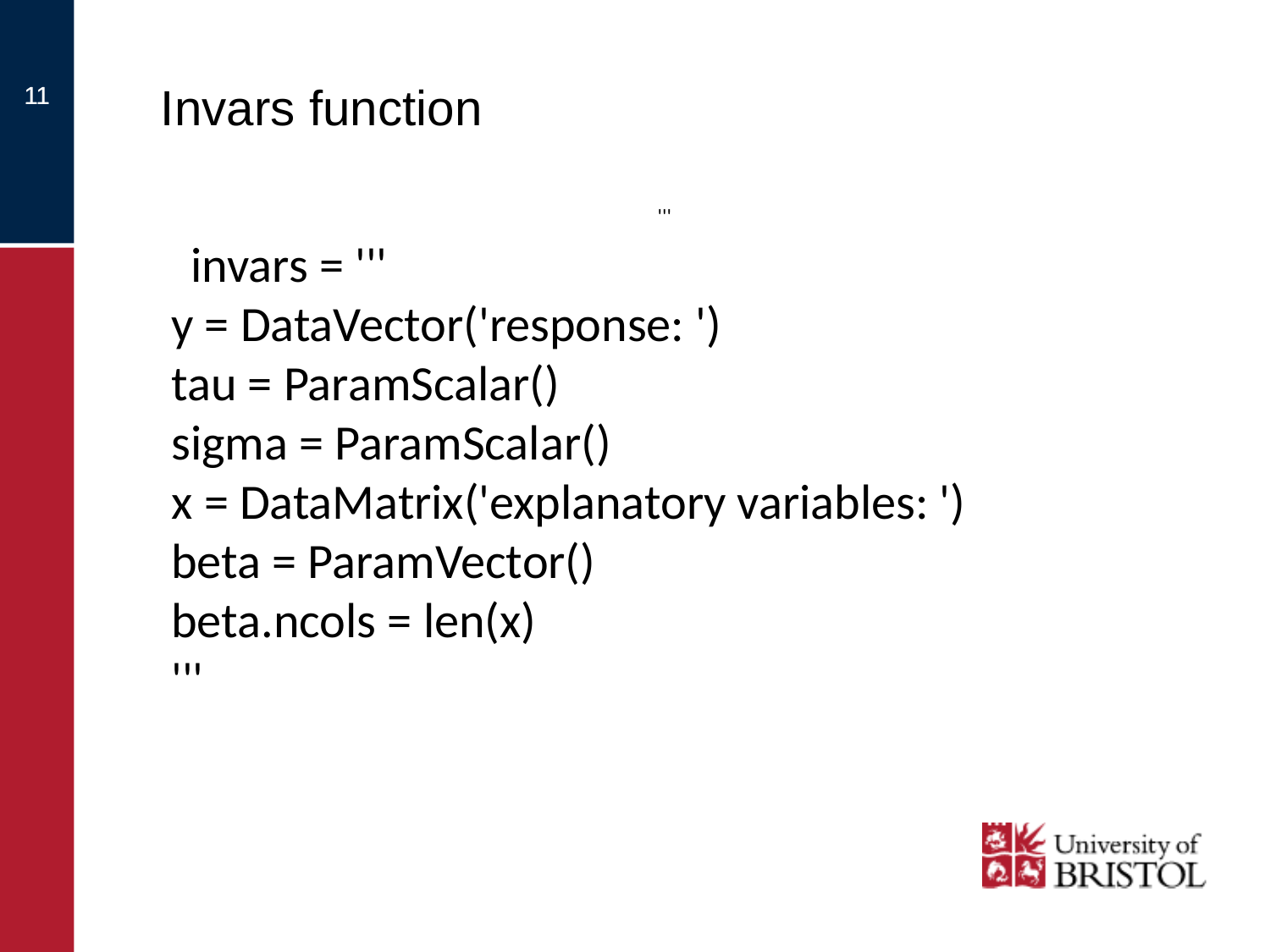

Invars function
11
11
'''

    invars = '''
y = DataVector('response: ')
tau = ParamScalar()
sigma = ParamScalar()
x = DataMatrix('explanatory variables: ')
beta = ParamVector()
beta.ncols = len(x)
'''